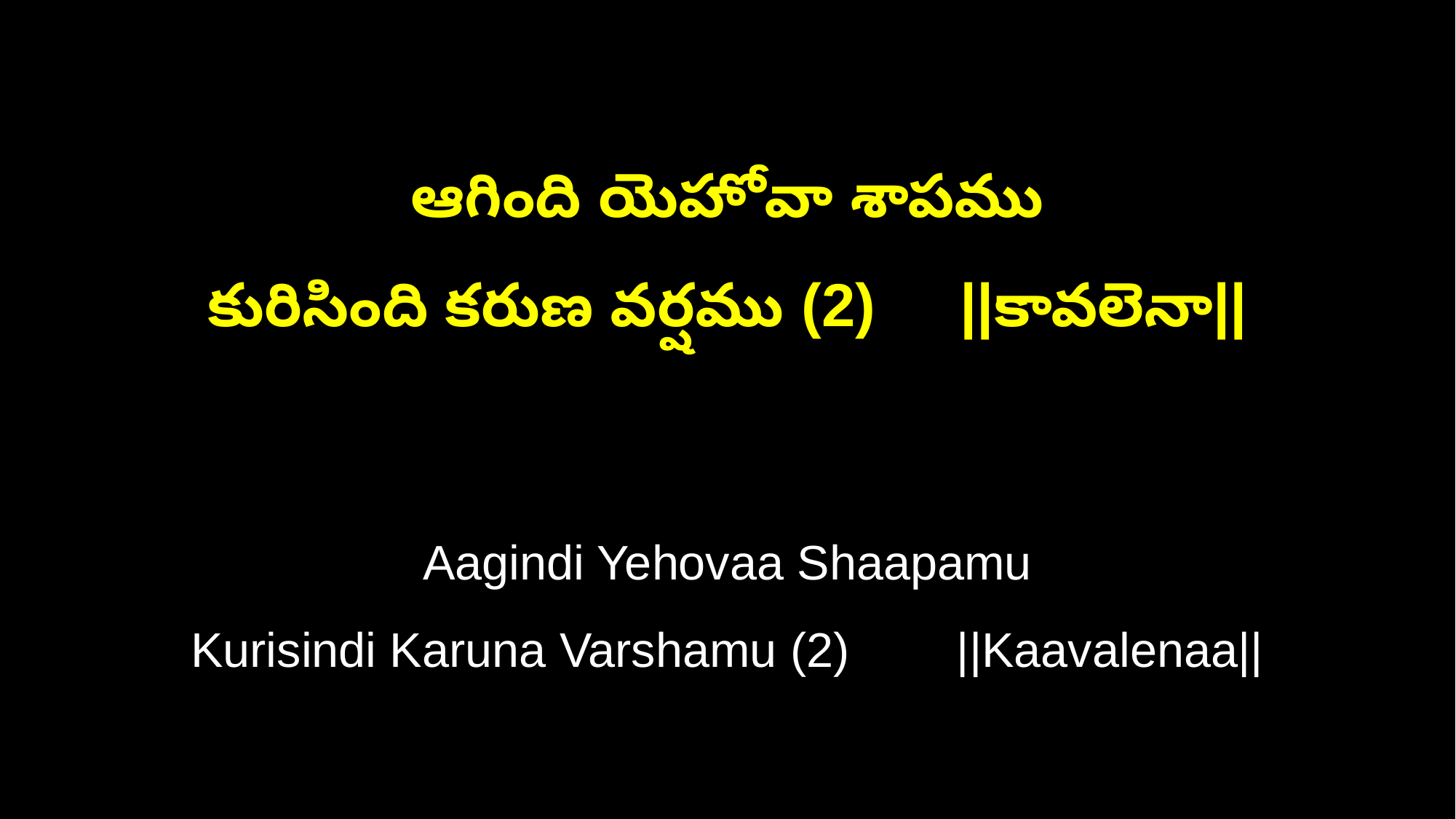

ఆగింది యెహోవా శాపము
కురిసింది కరుణ వర్షము (2)     ||కావలెనా||
Aagindi Yehovaa Shaapamu
Kurisindi Karuna Varshamu (2)        ||Kaavalenaa||